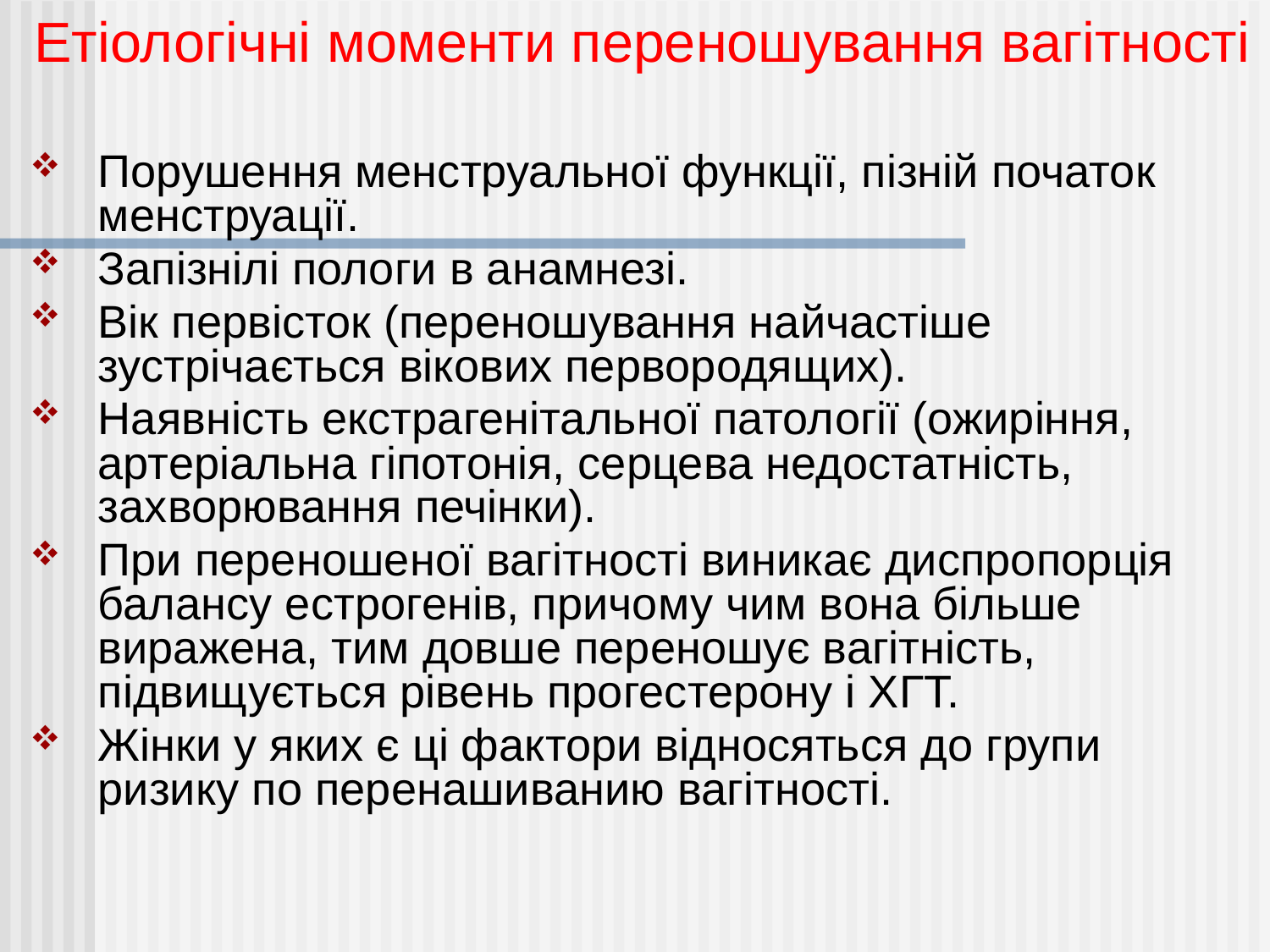

Етіологічні моменти переношування вагітності
Порушення менструальної функції, пізній початок менструації.
Запізнілі пологи в анамнезі.
Вік первісток (переношування найчастіше зустрічається вікових первородящих).
Наявність екстрагенітальної патології (ожиріння, артеріальна гіпотонія, серцева недостатність, захворювання печінки).
При переношеної вагітності виникає диспропорція балансу естрогенів, причому чим вона більше виражена, тим довше переношує вагітність, підвищується рівень прогестерону і ХГТ.
Жінки у яких є ці фактори відносяться до групи ризику по перенашиванию вагітності.